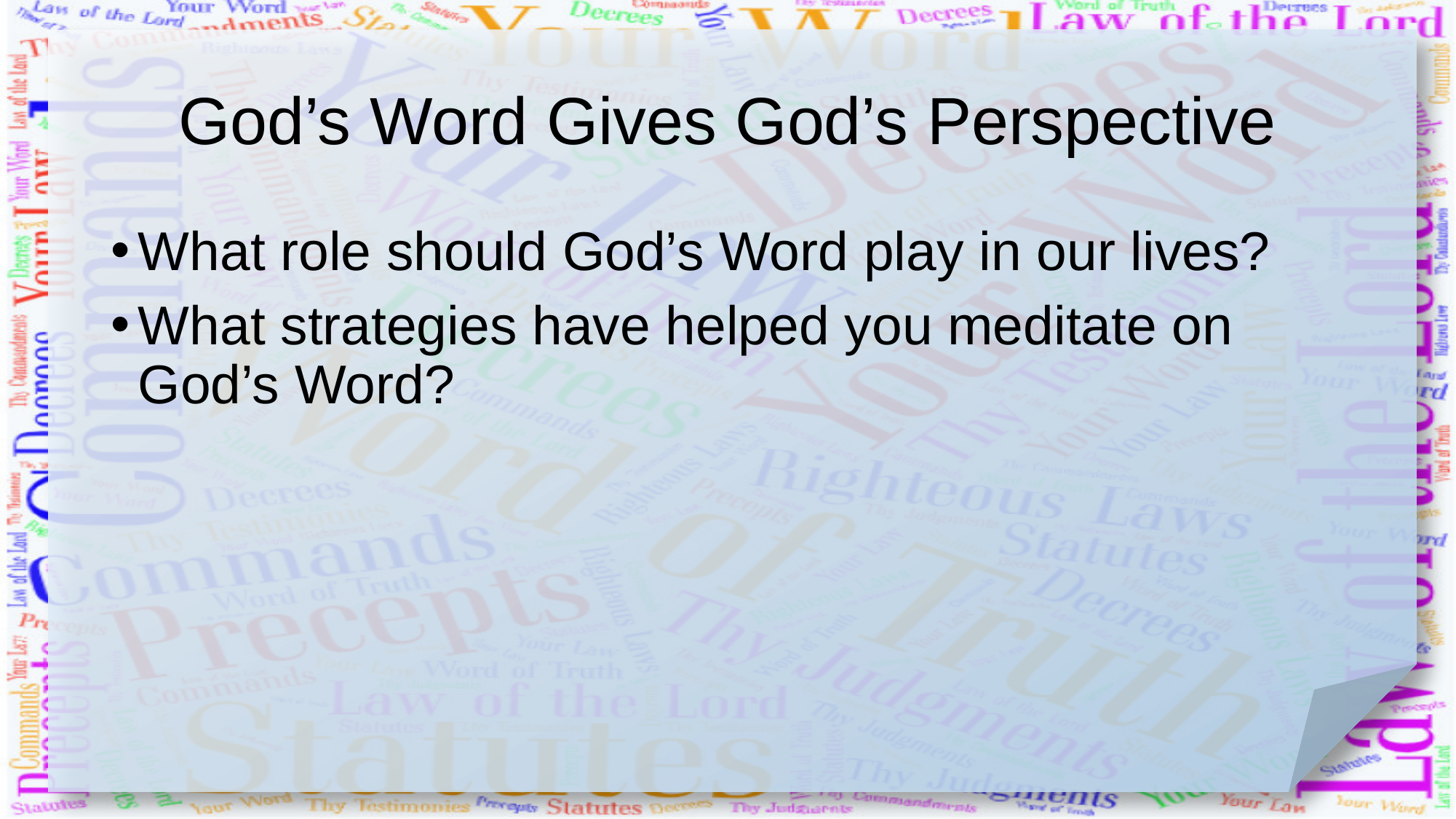

# God’s Word Gives God’s Perspective
What role should God’s Word play in our lives?
What strategies have helped you meditate on God’s Word?